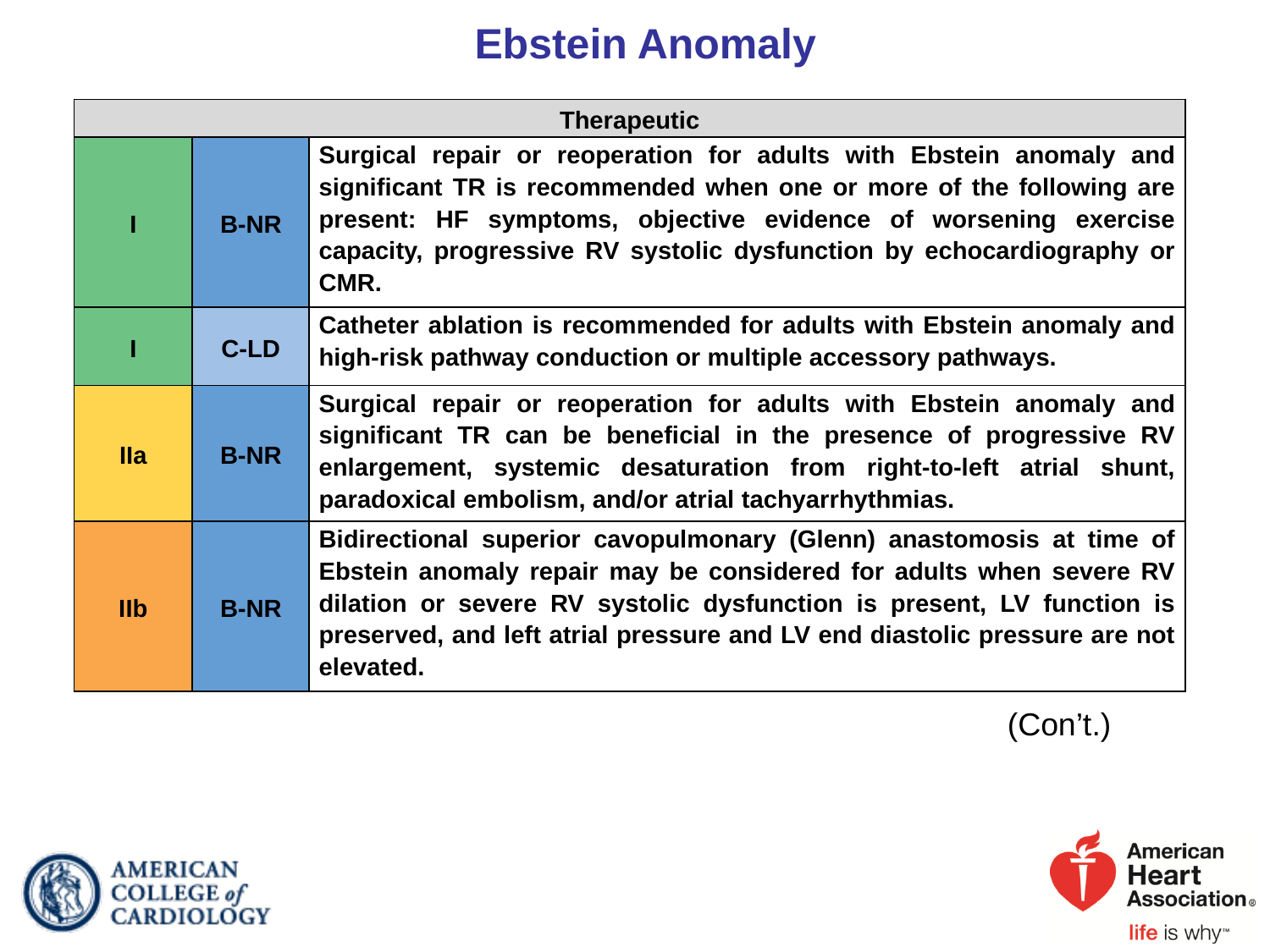

# Ebstein Anomaly
| Therapeutic |  |  |
| --- | --- | --- |
| I | B-NR | Surgical repair or reoperation for adults with Ebstein anomaly and significant TR is recommended when one or more of the following are present: HF symptoms, objective evidence of worsening exercise capacity, progressive RV systolic dysfunction by echocardiography or CMR. |
| I | C-LD | Catheter ablation is recommended for adults with Ebstein anomaly and high-risk pathway conduction or multiple accessory pathways. |
| IIa | B-NR | Surgical repair or reoperation for adults with Ebstein anomaly and significant TR can be beneficial in the presence of progressive RV enlargement, systemic desaturation from right-to-left atrial shunt, paradoxical embolism, and/or atrial tachyarrhythmias. |
| IIb | B-NR | Bidirectional superior cavopulmonary (Glenn) anastomosis at time of Ebstein anomaly repair may be considered for adults when severe RV dilation or severe RV systolic dysfunction is present, LV function is preserved, and left atrial pressure and LV end diastolic pressure are not elevated. |
(Con’t.)